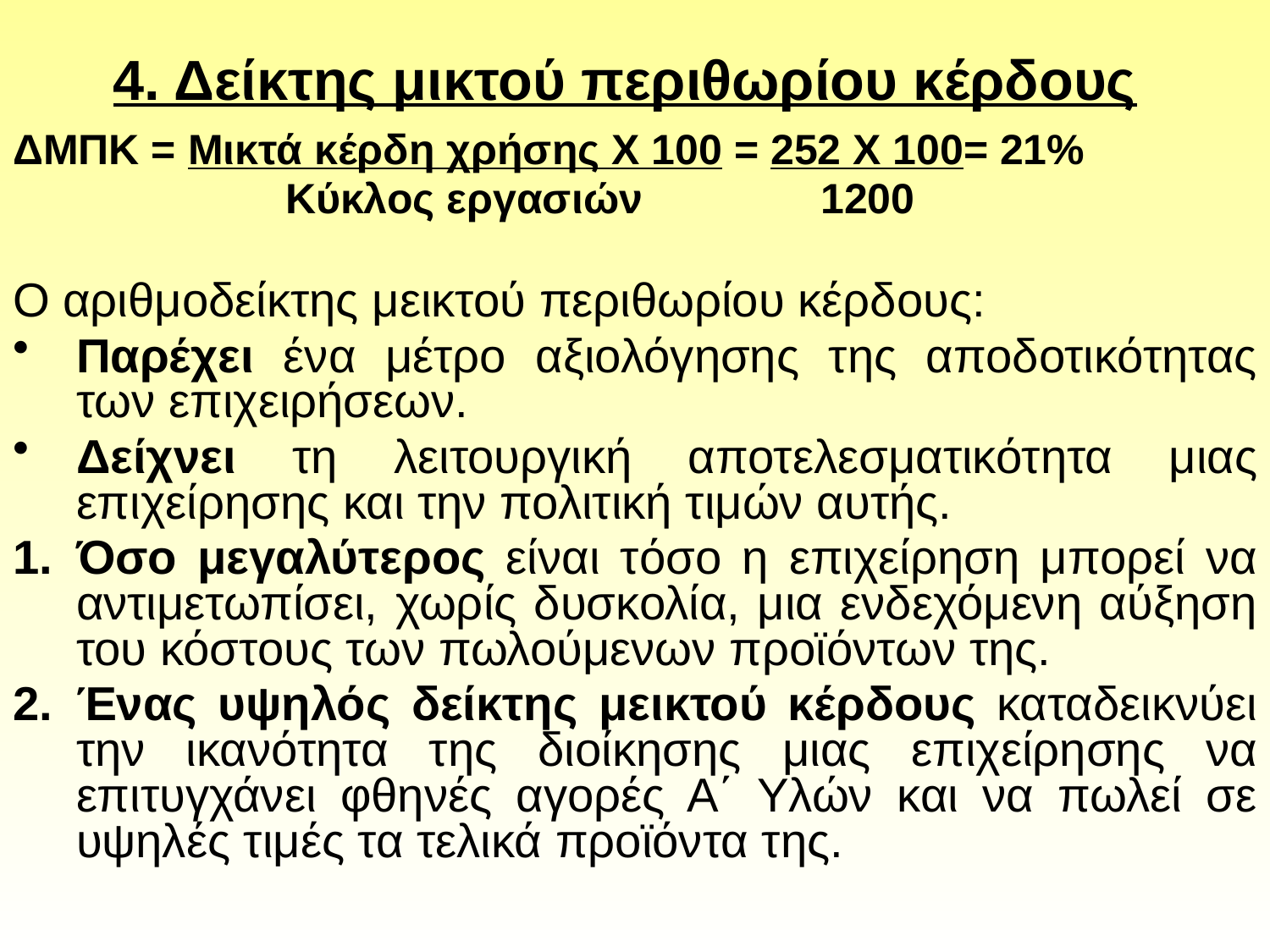

# 4. Δείκτης μικτού περιθωρίου κέρδους
ΔΜΠΚ = Μικτά κέρδη χρήσης Χ 100 = 252 Χ 100= 21%
                       Κύκλος εργασιών               1200

Ο αριθμοδείκτης μεικτού περιθωρίου κέρδους:
Παρέχει ένα μέτρο αξιολόγησης της αποδοτικότητας των επιχειρήσεων.
Δείχνει τη λειτουργική αποτελεσματικότητα μιας επιχείρησης και την πολιτική τιμών αυτής.
Όσο μεγαλύτερος είναι τόσο η επιχείρηση μπορεί να αντιμετωπίσει, χωρίς δυσκολία, μια ενδεχόμενη αύξηση του κόστους των πωλούμενων προϊόντων της.
Ένας υψηλός δείκτης μεικτού κέρδους καταδεικνύει την ικανότητα της διοίκησης μιας επιχείρησης να επιτυγχάνει φθηνές αγορές Α΄ Υλών και να πωλεί σε υψηλές τιμές τα τελικά προϊόντα της.